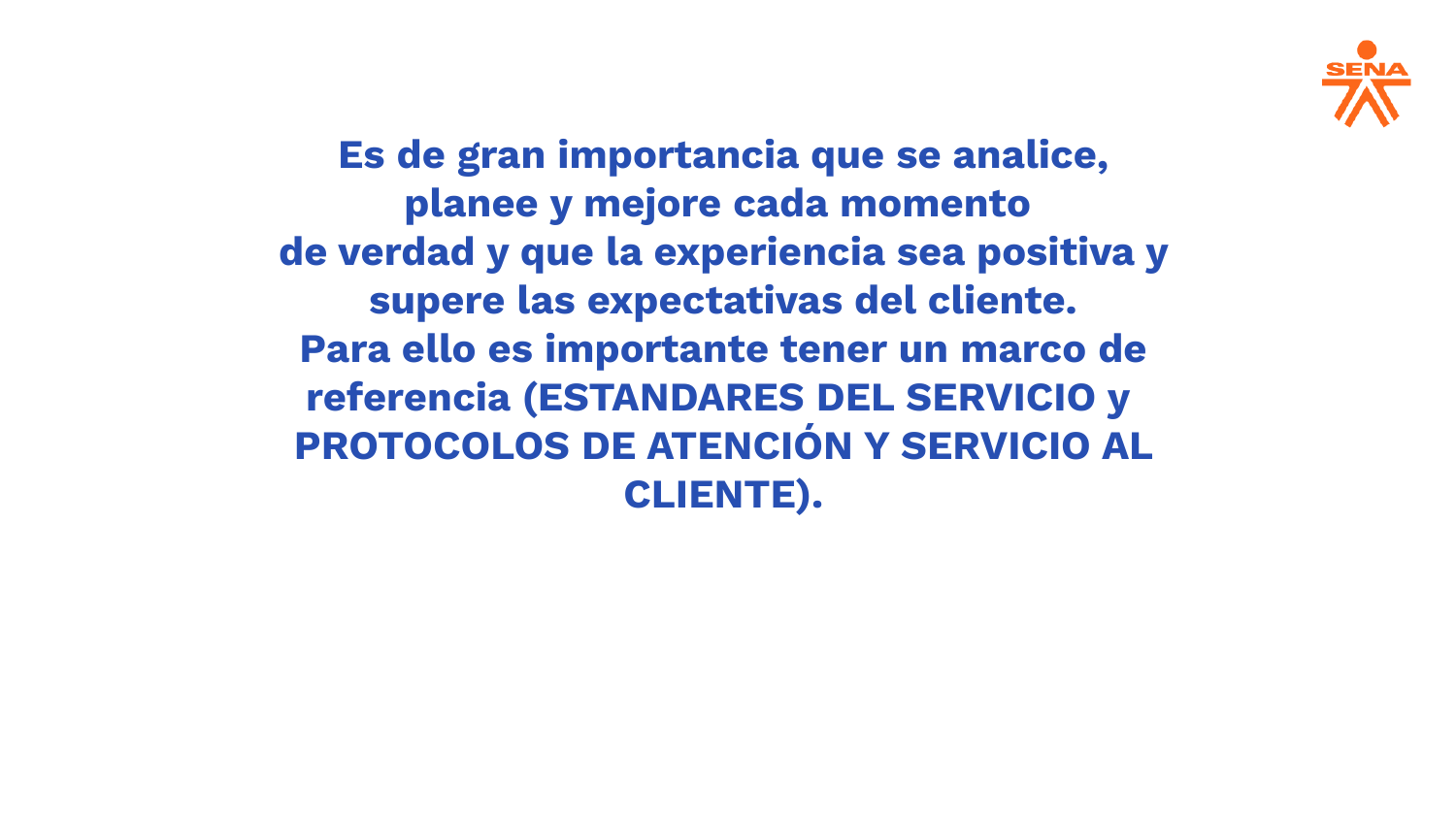

Es de gran importancia que se analice, planee y mejore cada momento
de verdad y que la experiencia sea positiva y supere las expectativas del cliente.
Para ello es importante tener un marco de referencia (ESTANDARES DEL SERVICIO y
PROTOCOLOS DE ATENCIÓN Y SERVICIO AL CLIENTE).